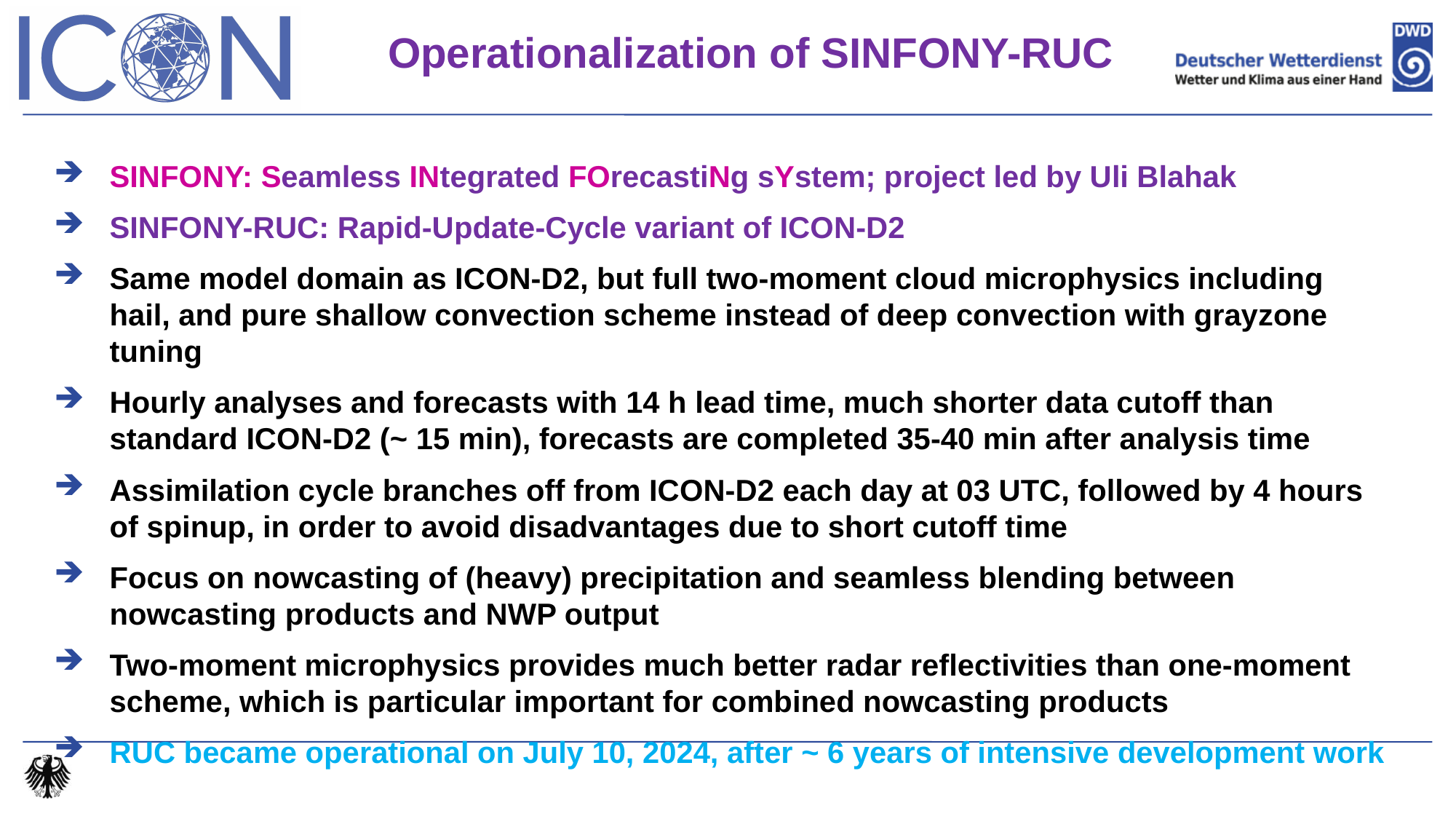

Operationalization of SINFONY-RUC
SINFONY: Seamless INtegrated FOrecastiNg sYstem; project led by Uli Blahak
SINFONY-RUC: Rapid-Update-Cycle variant of ICON-D2
Same model domain as ICON-D2, but full two-moment cloud microphysics including hail, and pure shallow convection scheme instead of deep convection with grayzone tuning
Hourly analyses and forecasts with 14 h lead time, much shorter data cutoff than standard ICON-D2 (~ 15 min), forecasts are completed 35-40 min after analysis time
Assimilation cycle branches off from ICON-D2 each day at 03 UTC, followed by 4 hours of spinup, in order to avoid disadvantages due to short cutoff time
Focus on nowcasting of (heavy) precipitation and seamless blending between nowcasting products and NWP output
Two-moment microphysics provides much better radar reflectivities than one-moment scheme, which is particular important for combined nowcasting products
RUC became operational on July 10, 2024, after ~ 6 years of intensive development work